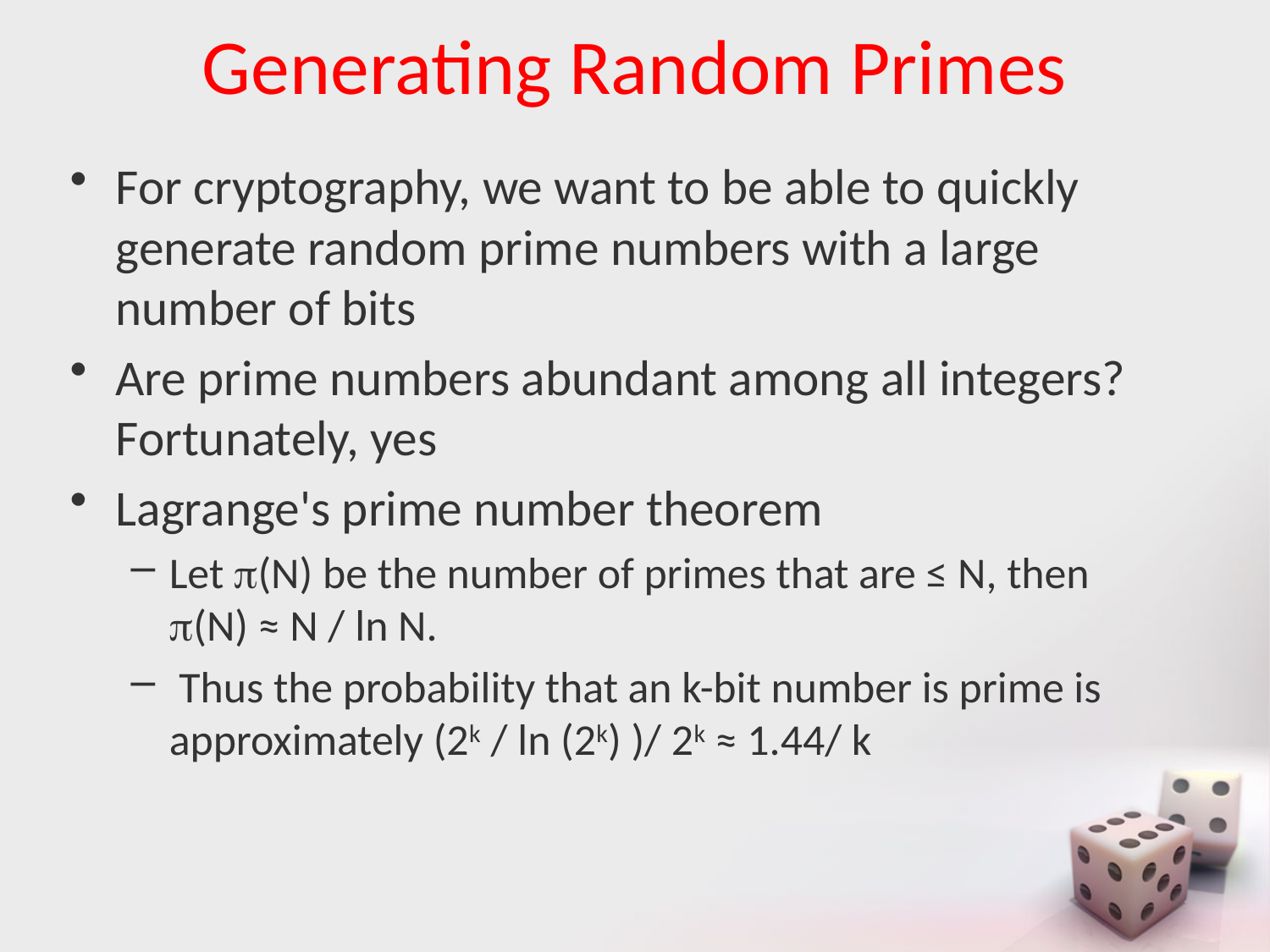

# Generating Random Primes
For cryptography, we want to be able to quickly generate random prime numbers with a large number of bits
Are prime numbers abundant among all integers?  Fortunately, yes
Lagrange's prime number theorem
Let π(N) be the number of primes that are ≤ N, then
π(N) ≈ N / ln N.
 Thus the probability that an k-bit number is prime is approximately (2k / ln (2k) )/ 2k ≈ 1.44/ k